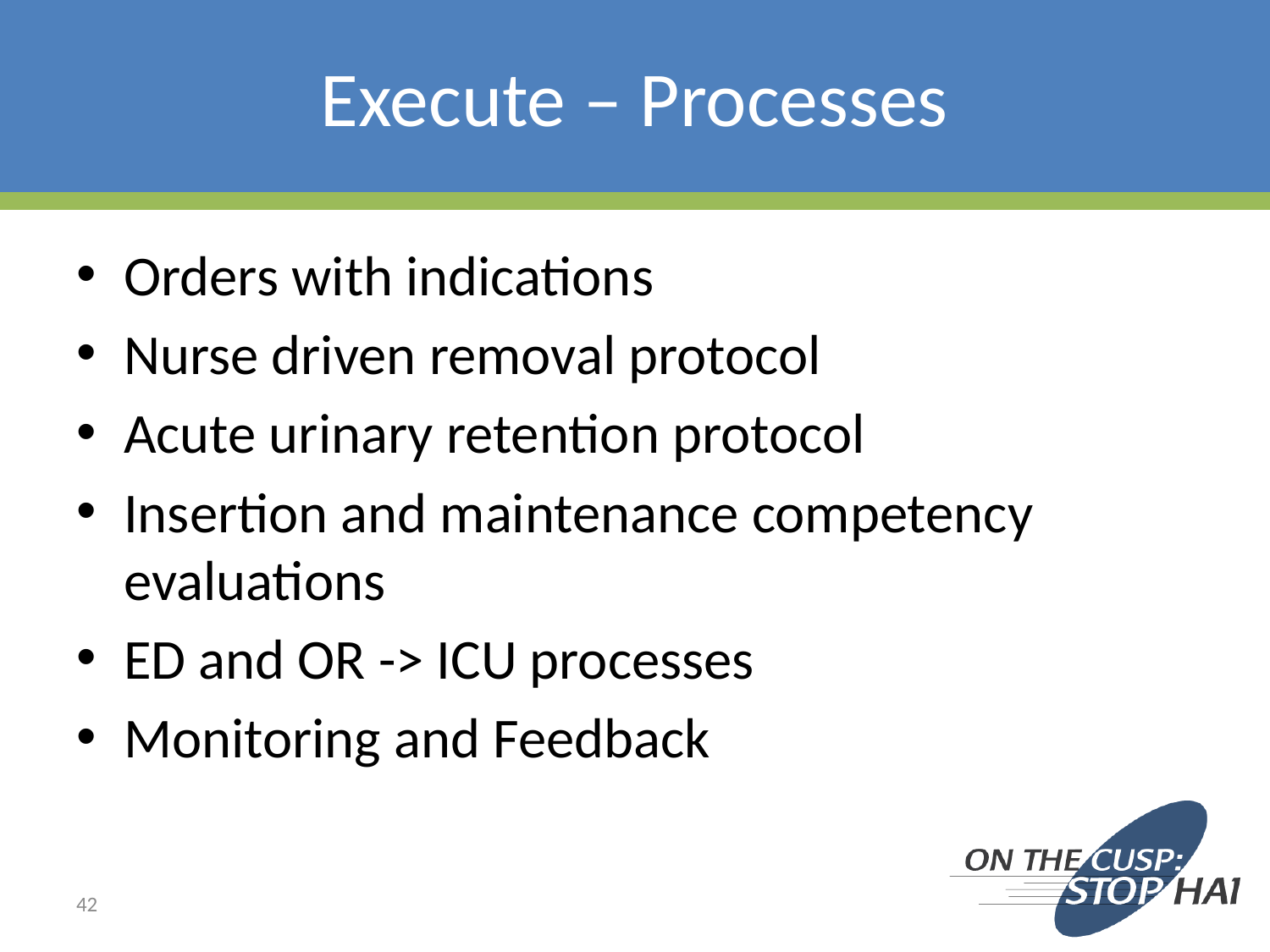

# Execute – Processes
Orders with indications
Nurse driven removal protocol
Acute urinary retention protocol
Insertion and maintenance competency evaluations
ED and OR -> ICU processes
Monitoring and Feedback
42